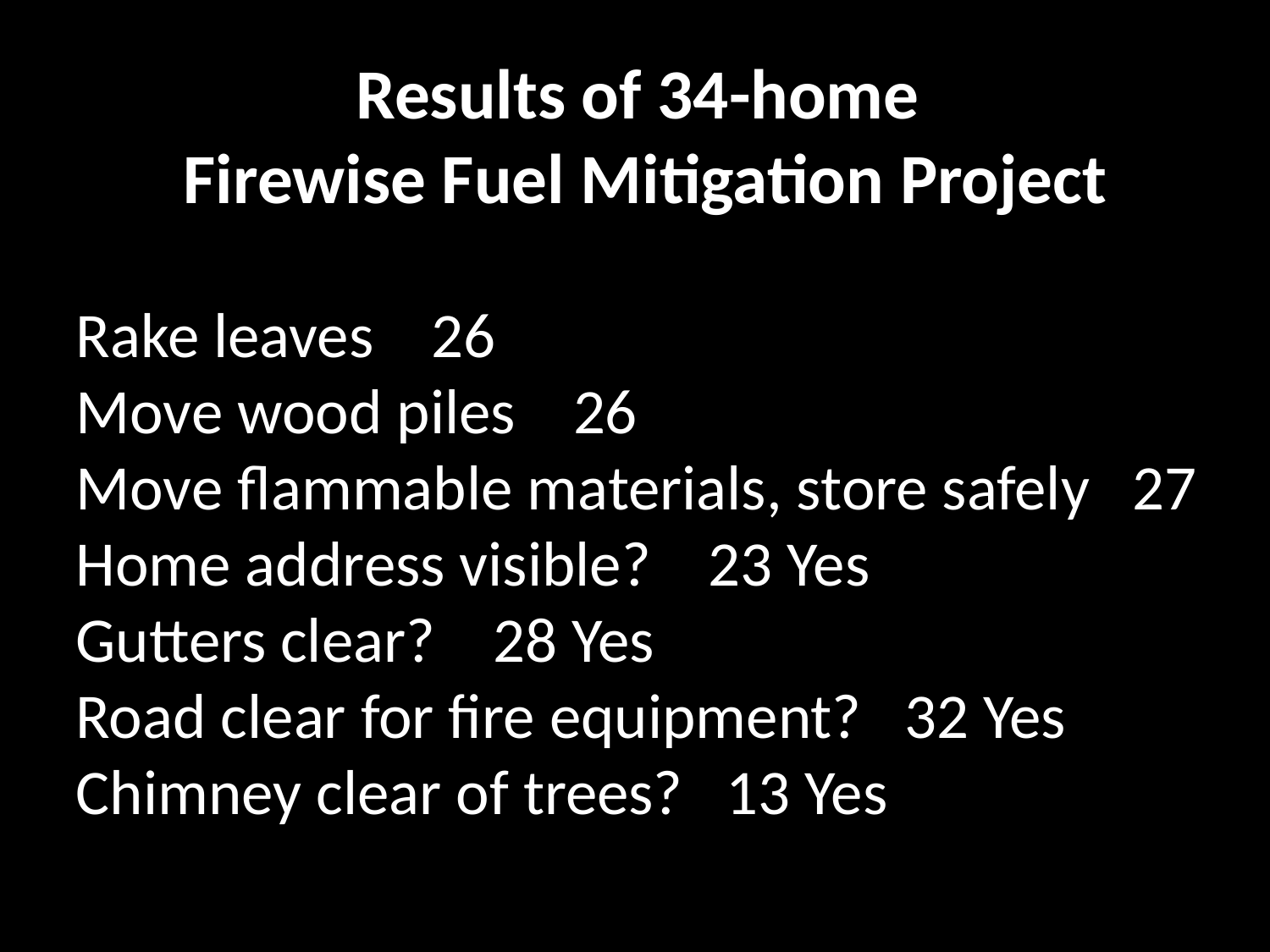

Results of 34-home
Firewise Fuel Mitigation Project

Rake leaves    26
Move wood piles    26
Move flammable materials, store safely   27
Home address visible?    23 Yes
Gutters clear?    28 Yes
Road clear for fire equipment?   32 Yes
Chimney clear of trees?   13 Yes